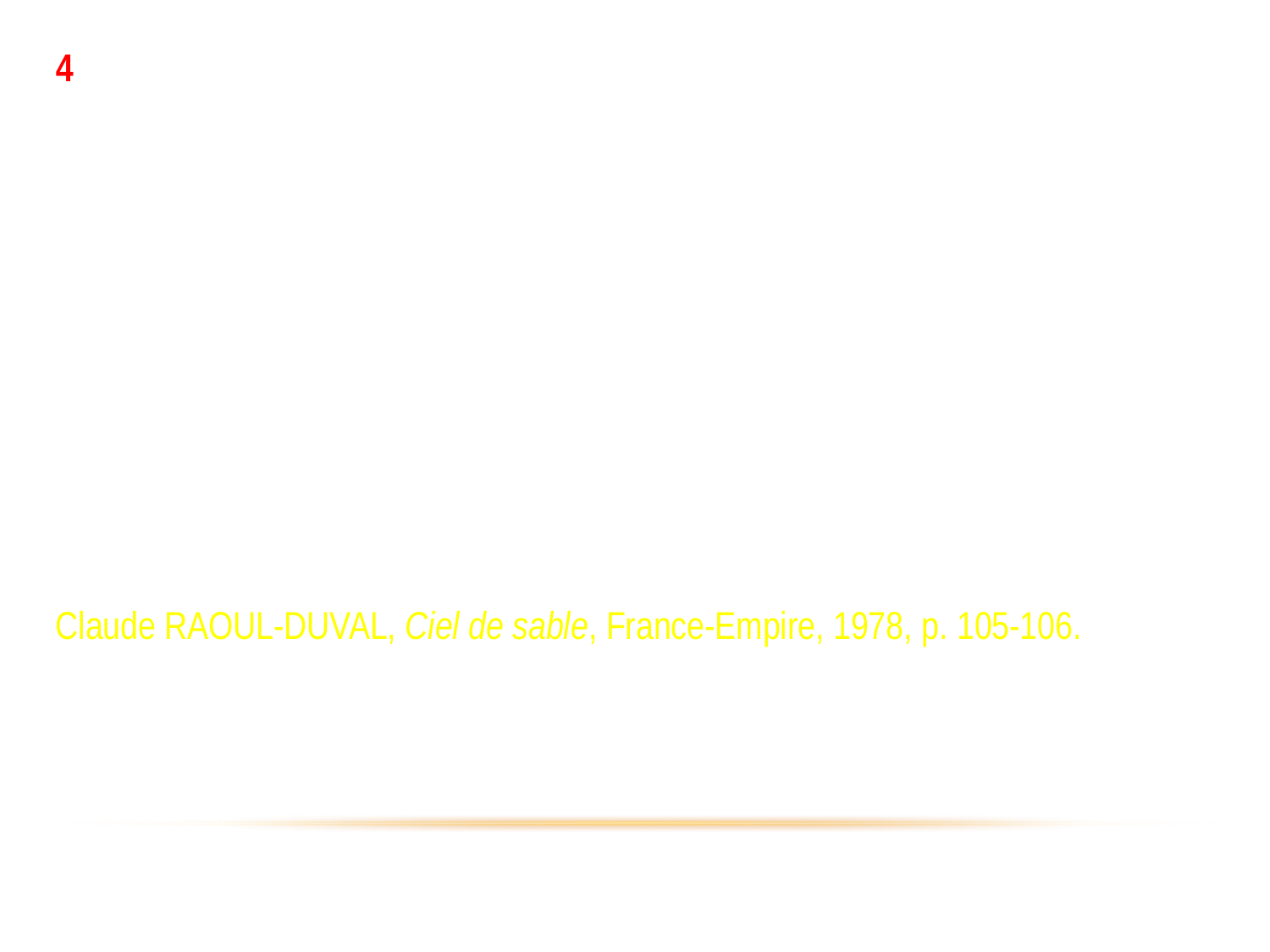

4
« Des idées dressées les unes contre les autres, aucun secours ne vient, et le parti pris vital nécessaire au combat s’éparpille dans ces impasses. Non, notre aventure n’est pas née de ces pesées intellectuelles où les deux plateaux de la balance s’équilibrent toujours, sinon, restés en France, nous réfléchirions encore pendant que l’Histoire se ferait sans nous. (…) La double volupté du commentaire et de l’autocritique est le dernier plaisir que peuvent s’offrir les pays vaincus. Ce plaisir-là, nous le refusons. Notre choix guerrier ne relève pas des calculs de l’intelligence ou des complaisances de l’esprit — il est porté par ce mouvement du cœur qui monte du fond des âges, un réflexe simple mais puissant : la colère de voir le sol natal occupé et la patrie abattue qui essaie de se concilier son vainqueur. »

Claude RAOUL-DUVAL, Ciel de sable, France-Empire, 1978, p. 105-106.